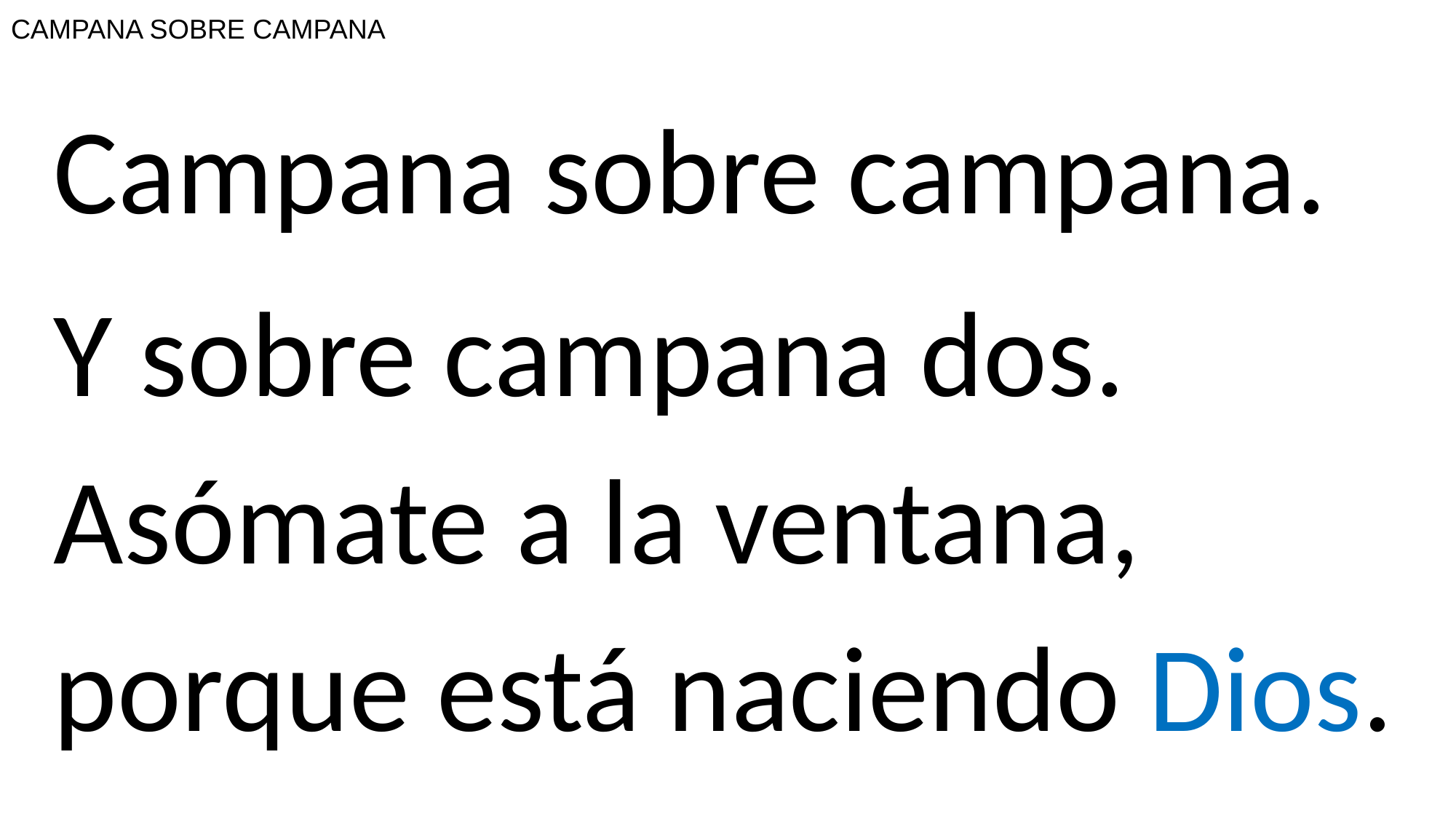

# CAMPANA SOBRE CAMPANA
Campana sobre campana.
Y sobre campana dos. Asómate a la ventana, porque está naciendo Dios.